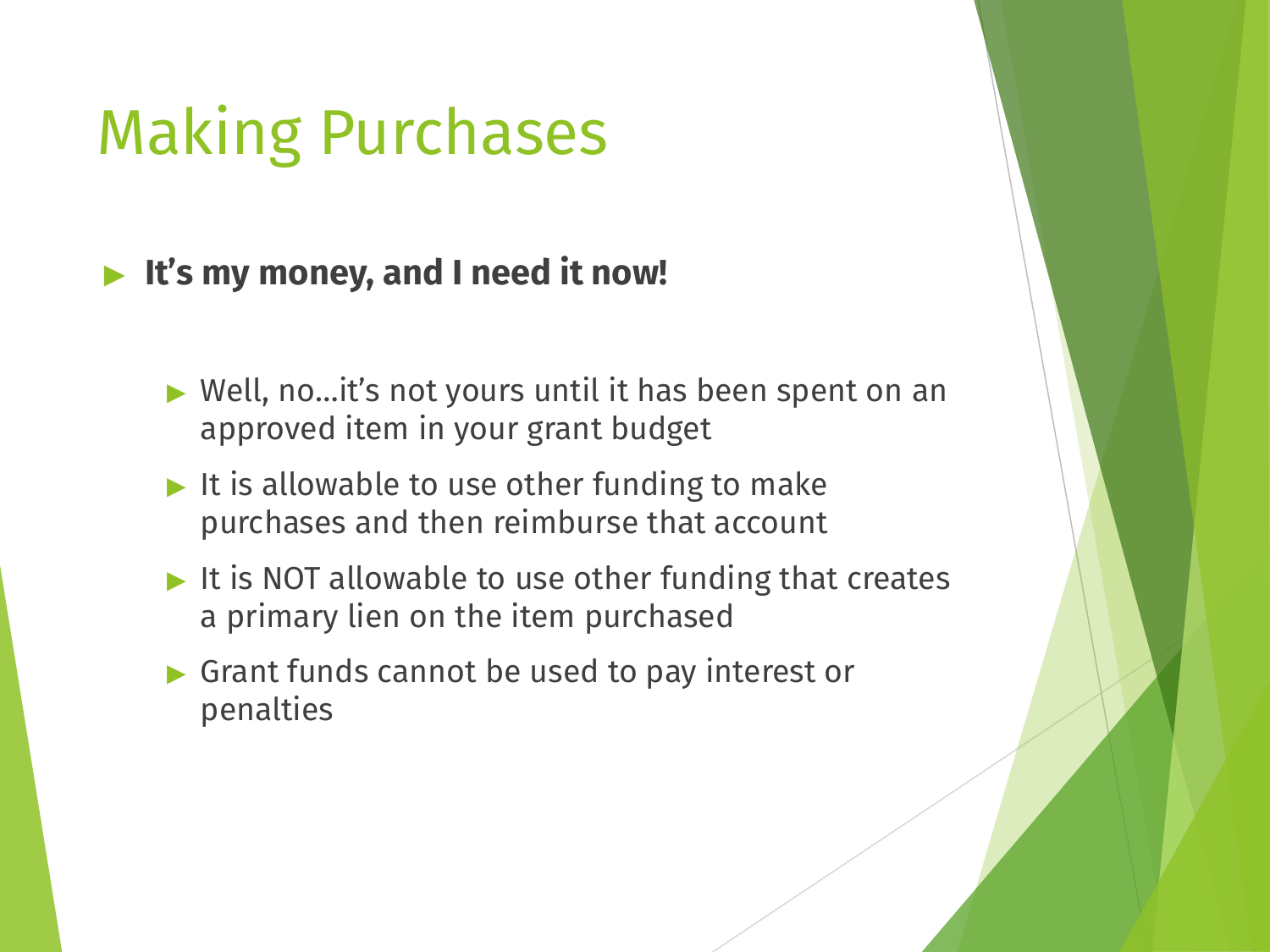

# Making Purchases
It’s my money, and I need it now!

Well, no…it’s not yours until it has been spent on an approved item in your grant budget
It is allowable to use other funding to make purchases and then reimburse that account
It is NOT allowable to use other funding that creates a primary lien on the item purchased
Grant funds cannot be used to pay interest or penalties